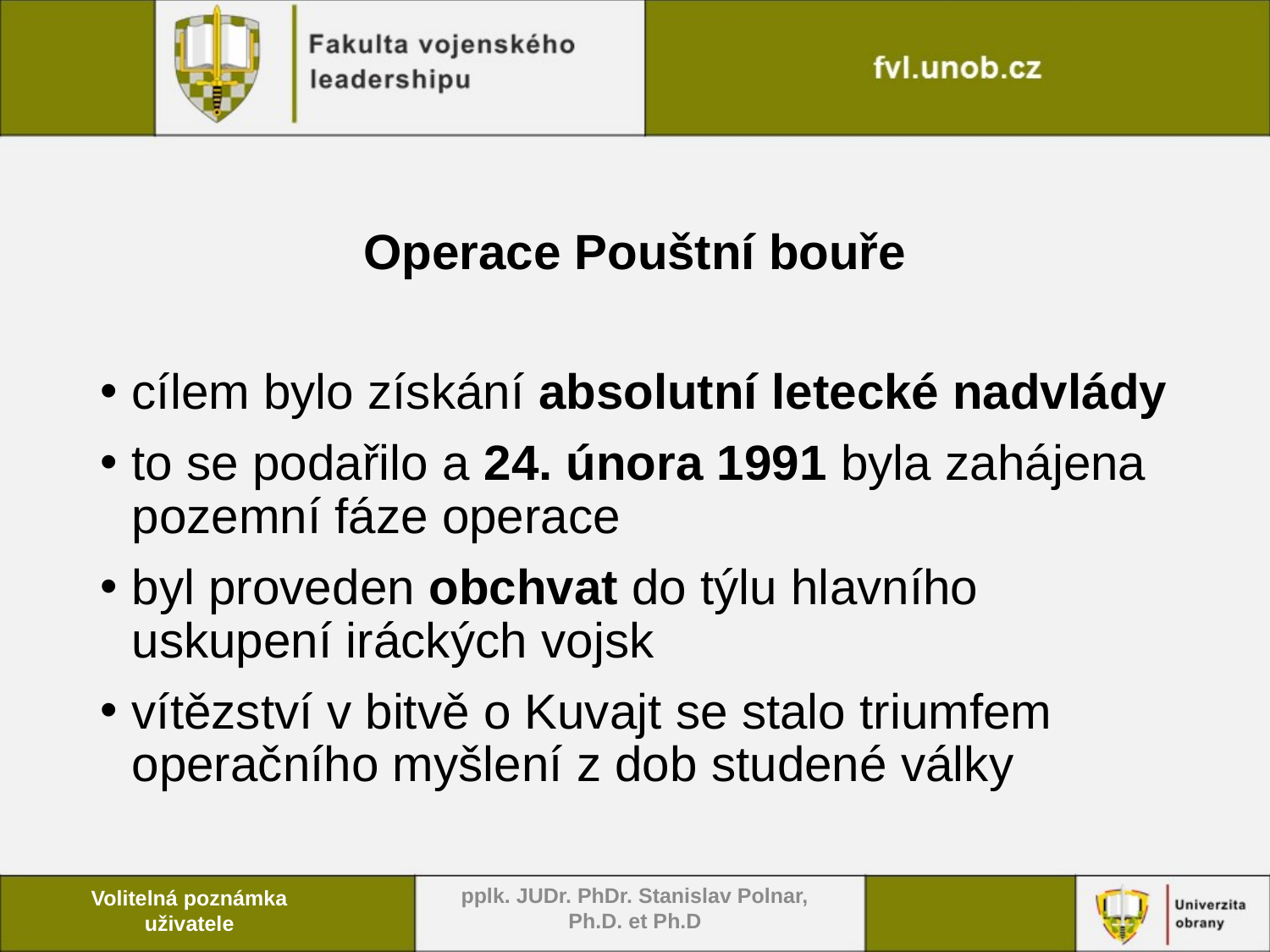

# Operace Pouštní bouře
cílem bylo získání absolutní letecké nadvlády
to se podařilo a 24. února 1991 byla zahájena pozemní fáze operace
byl proveden obchvat do týlu hlavního uskupení iráckých vojsk
vítězství v bitvě o Kuvajt se stalo triumfem operačního myšlení z dob studené války
pplk. JUDr. PhDr. Stanislav Polnar, Ph.D. et Ph.D
Volitelná poznámka uživatele